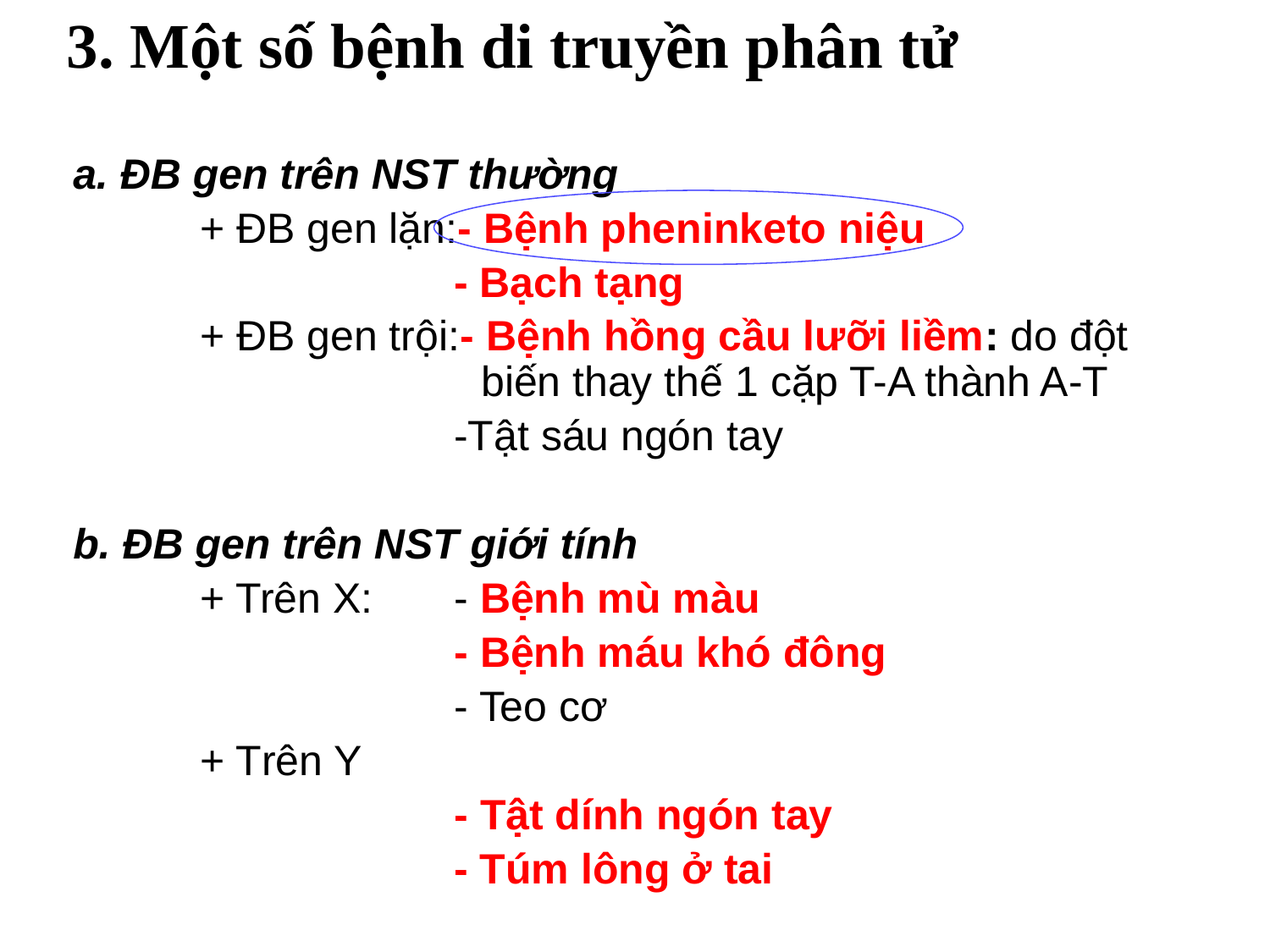

# 3. Một số bệnh di truyền phân tử
a. ĐB gen trên NST thường
	+ ĐB gen lặn:- Bệnh pheninketo niệu
 			- Bạch tạng
	+ ĐB gen trội:- Bệnh hồng cầu lưỡi liềm: do đột 		             biến thay thế 1 cặp T-A thành A-T
			-Tật sáu ngón tay

b. ĐB gen trên NST giới tính
	+ Trên X:	- Bệnh mù màu
  			- Bệnh máu khó đông
			- Teo cơ
	+ Trên Y
  			- Tật dính ngón tay
  			- Túm lông ở tai